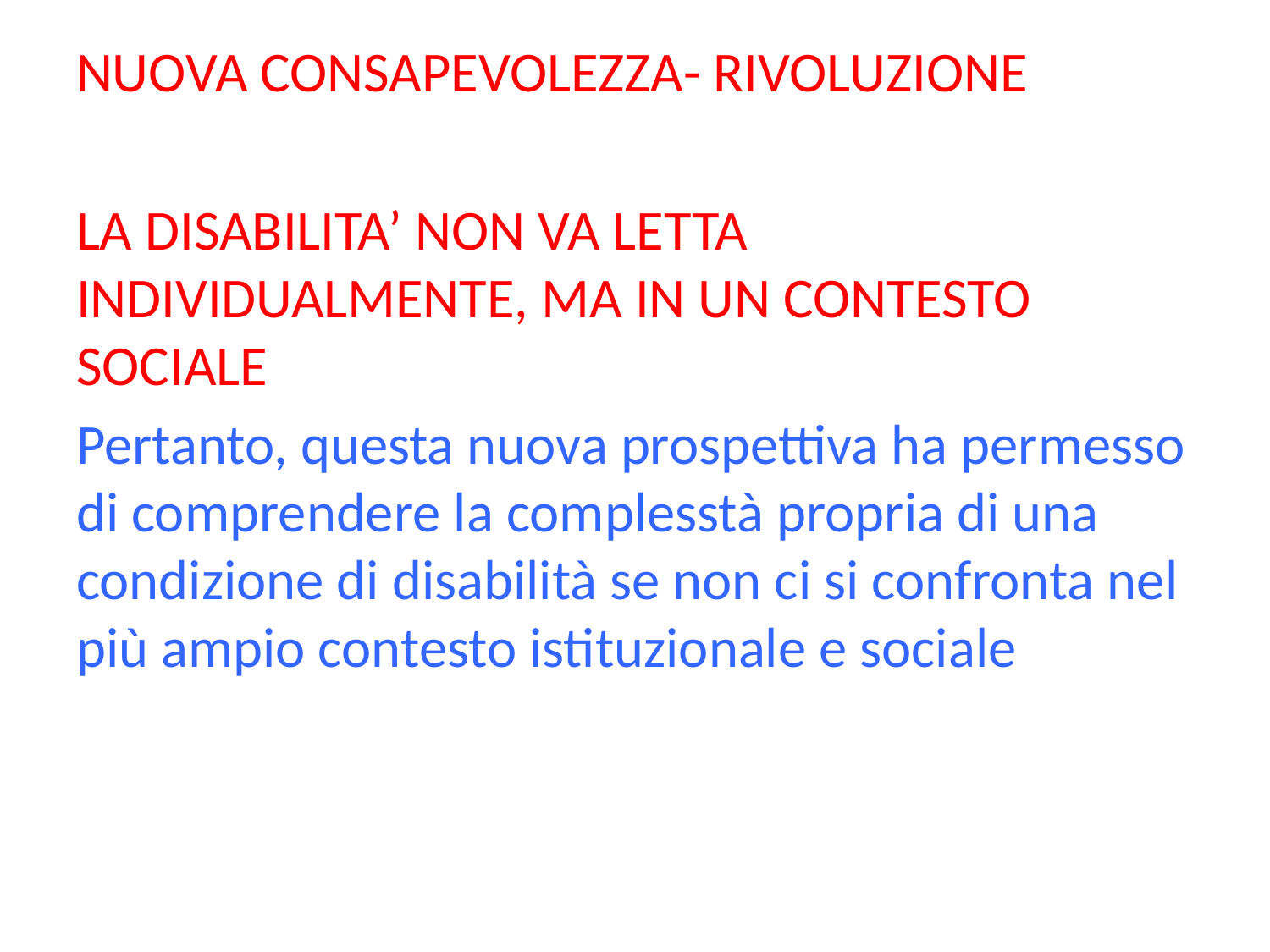

NUOVA CONSAPEVOLEZZA- RIVOLUZIONE

LA DISABILITA’ NON VA LETTA INDIVIDUALMENTE, MA IN UN CONTESTO SOCIALE
Pertanto, questa nuova prospettiva ha permesso di comprendere la complesstà propria di una condizione di disabilità se non ci si confronta nel più ampio contesto istituzionale e sociale